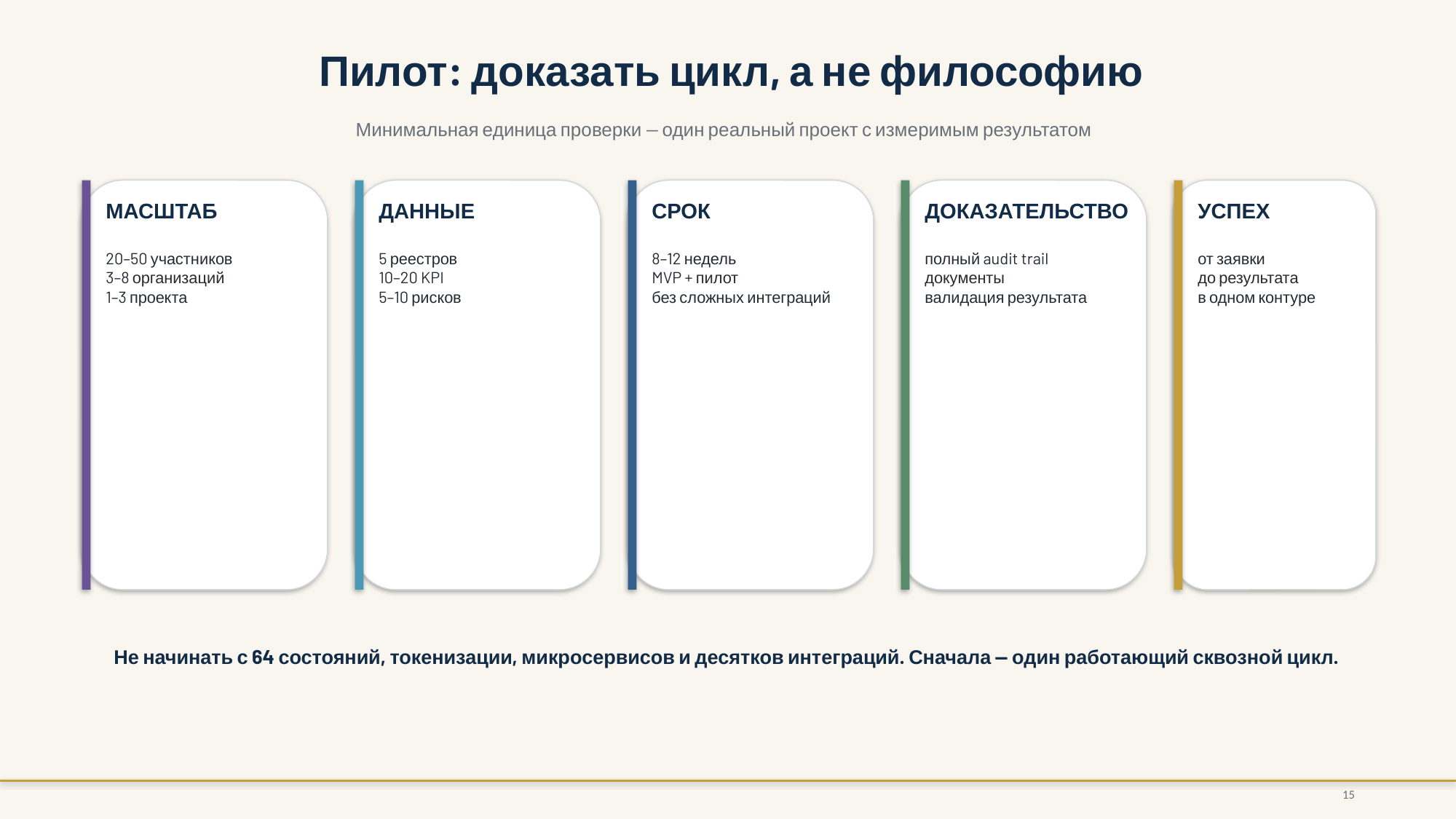

Пилот: доказать цикл, а не философию
Минимальная единица проверки — один реальный проект с измеримым результатом

МАСШТАБ
ДАННЫЕ
СРОК
ДОКАЗАТЕЛЬСТВО
УСПЕХ
20–50 участников
3–8 организаций
1–3 проекта
5 реестров
10–20 KPI
5–10 рисков
8–12 недель
MVP + пилот
без сложных интеграций
полный audit trail
документы
валидация результата
от заявки
до результата
в одном контуре
Не начинать с 64 состояний, токенизации, микросервисов и десятков интеграций. Сначала — один работающий сквозной цикл.

15